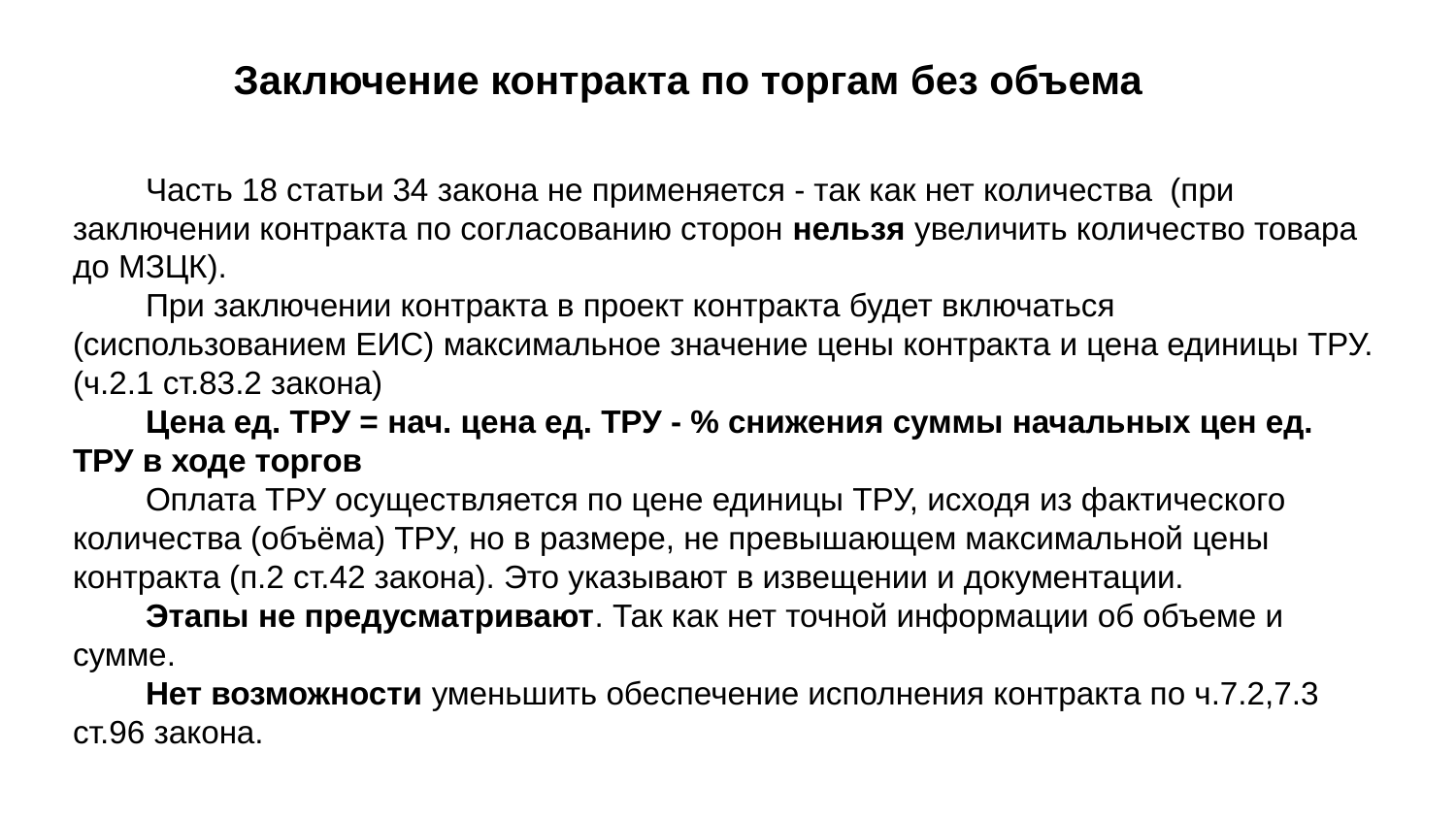

# Заключение контракта по торгам без объема
Часть 18 статьи 34 закона не применяется - так как нет количества  (при заключении контракта по согласованию сторон нельзя увеличить количество товара до МЗЦК).
При заключении контракта в проект контракта будет включаться (сиспользованием ЕИС) максимальное значение цены контракта и цена единицы ТРУ. (ч.2.1 ст.83.2 закона)
Цена ед. ТРУ = нач. цена ед. ТРУ - % снижения суммы начальных цен ед. ТРУ в ходе торгов
Оплата ТРУ осуществляется по цене единицы ТРУ, исходя из фактического количества (объёма) ТРУ, но в размере, не превышающем максимальной цены контракта (п.2 ст.42 закона). Это указывают в извещении и документации.
Этапы не предусматривают. Так как нет точной информации об объеме и сумме.
Нет возможности уменьшить обеспечение исполнения контракта по ч.7.2,7.3 ст.96 закона.